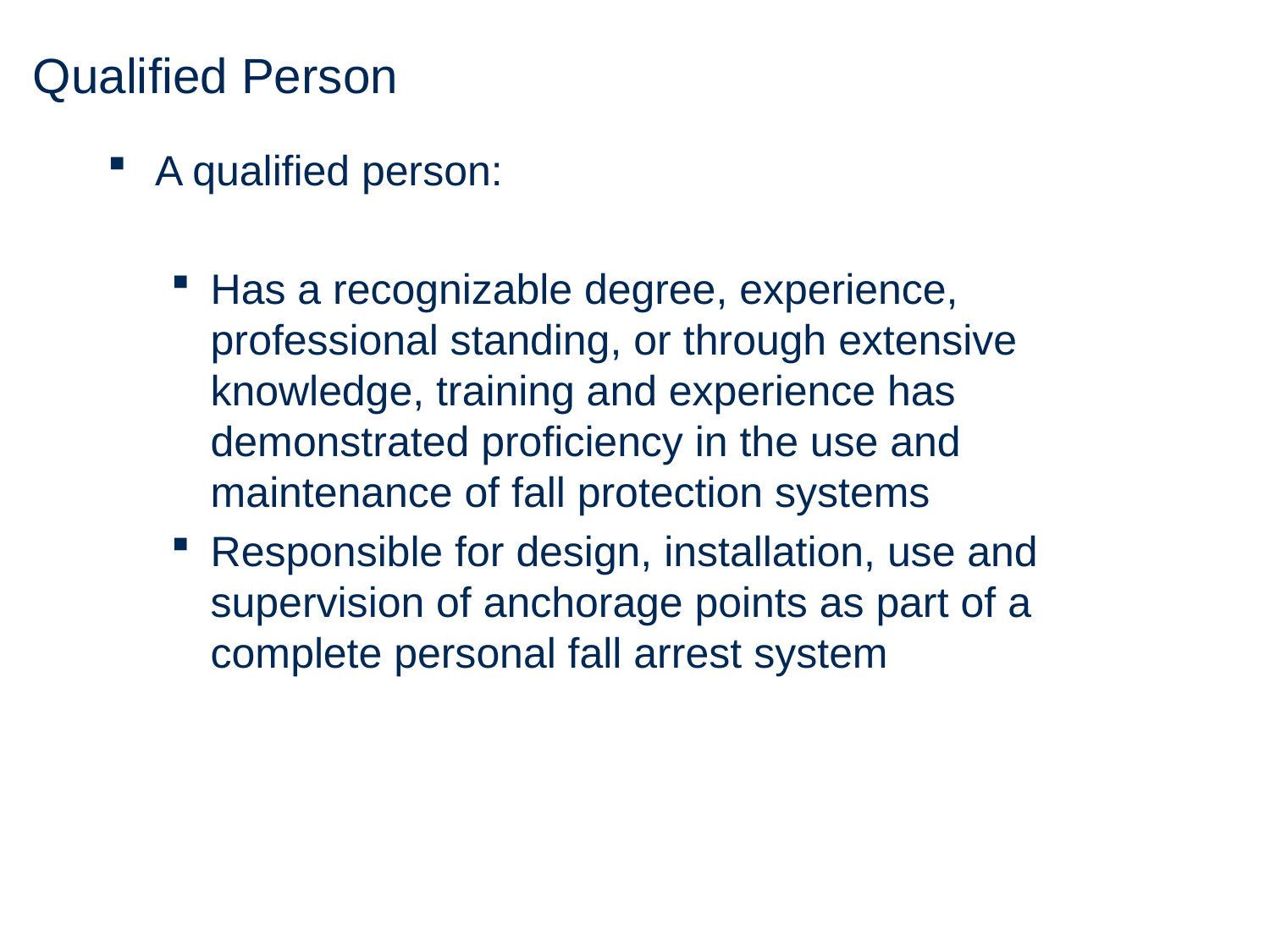

# Qualified Person
A qualified person:

Has a recognizable degree, experience, professional standing, or through extensive knowledge, training and experience has demonstrated proficiency in the use and maintenance of fall protection systems
Responsible for design, installation, use and supervision of anchorage points as part of a complete personal fall arrest system
27